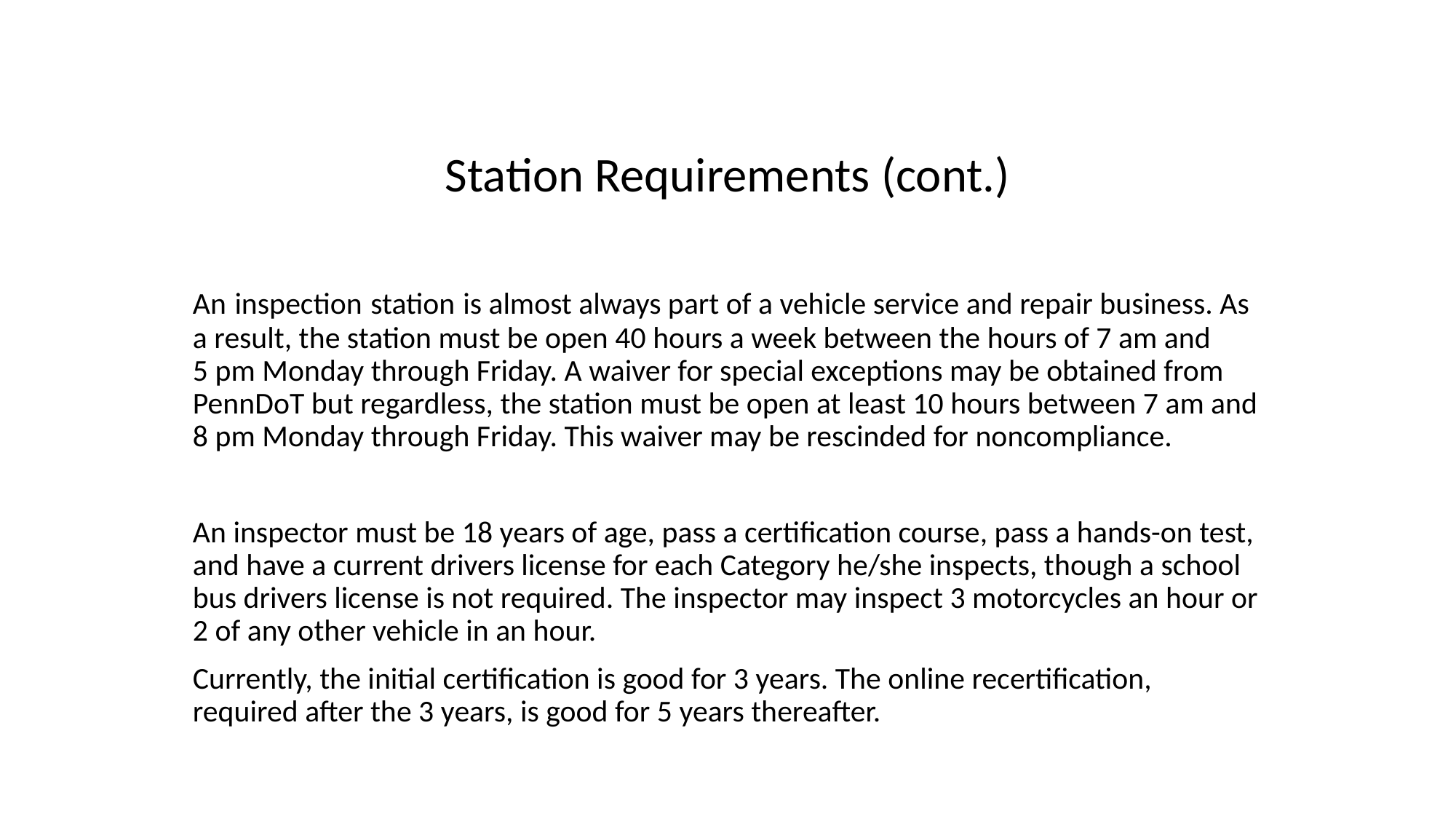

# Station Requirements (cont.)
An inspection station is almost always part of a vehicle service and repair business. As a result, the station must be open 40 hours a week between the hours of 7 am and      5 pm Monday through Friday. A waiver for special exceptions may be obtained from PennDoT but regardless, the station must be open at least 10 hours between 7 am and 8 pm Monday through Friday. This waiver may be rescinded for noncompliance.

An inspector must be 18 years of age, pass a certification course, pass a hands-on test, and have a current drivers license for each Category he/she inspects, though a school bus drivers license is not required. The inspector may inspect 3 motorcycles an hour or 2 of any other vehicle in an hour.
Currently, the initial certification is good for 3 years. The online recertification, required after the 3 years, is good for 5 years thereafter.